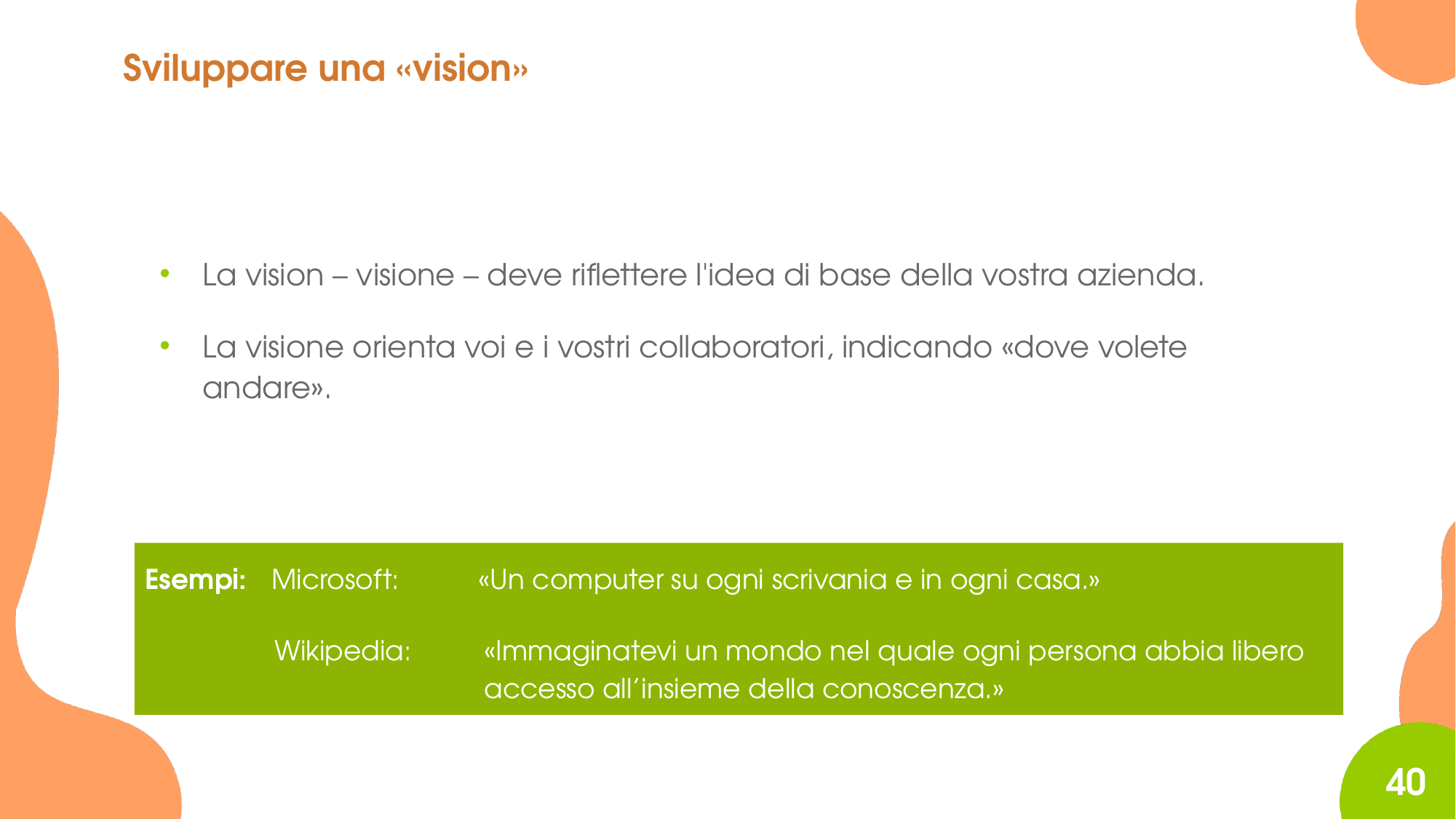

Sviluppare una «vision»
La vision – visione – deve riflettere l'idea di base della vostra azienda.
La visione orienta voi e i vostri collaboratori, indicando «dove volete andare».

Esempi: 	Microsoft: 	«Un computer su ogni scrivania e in ogni casa.»
	 Wikipedia: 	«Immaginatevi un mondo nel quale ogni persona abbia libero 			accesso all’insieme della conoscenza.»
40